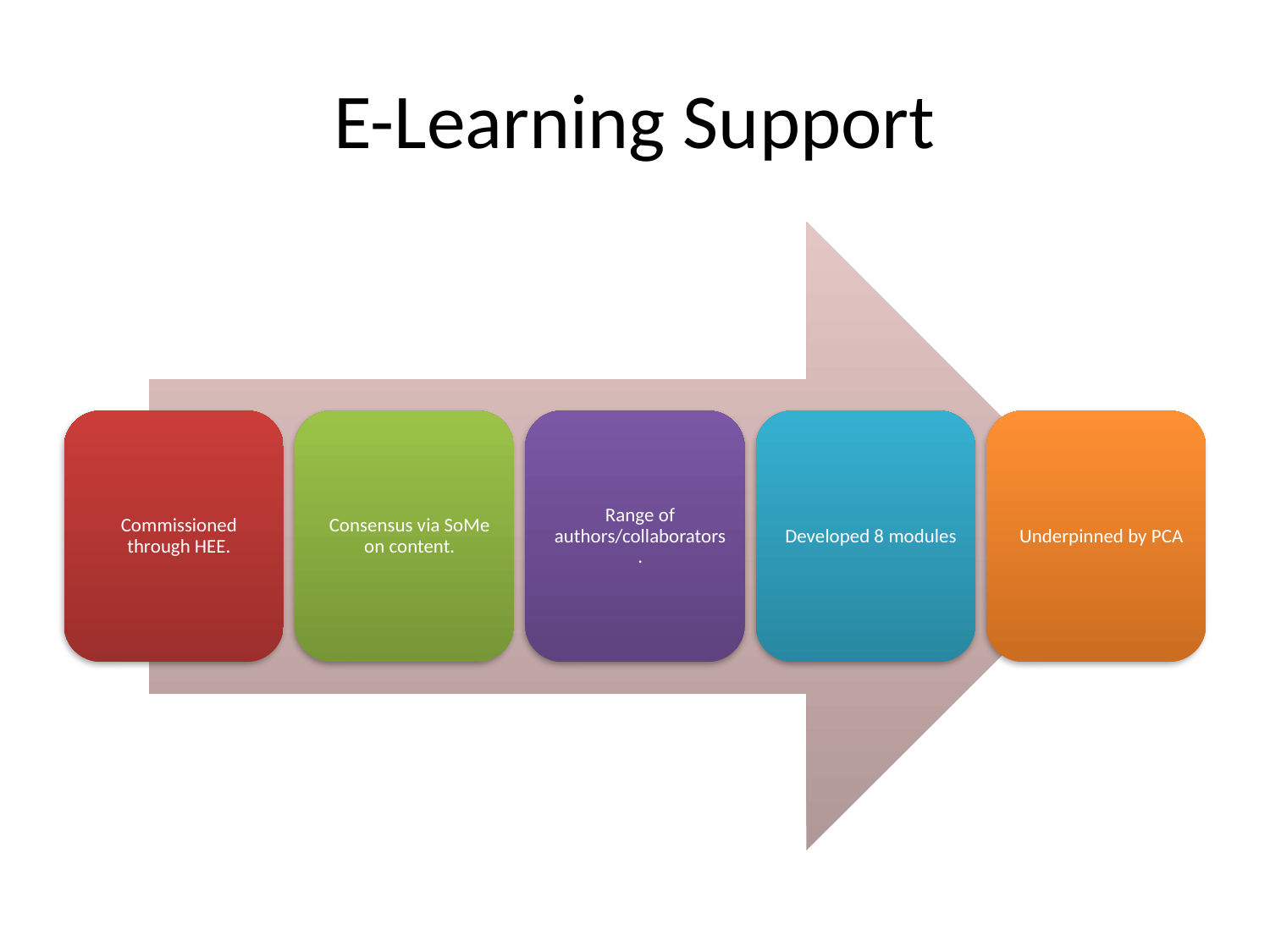

# E-Learning Support
Commissioned through HEE.
Consensus via SoMe on content.
Range of authors/collaborators.
Developed 8 modules
Underpinned by PCA